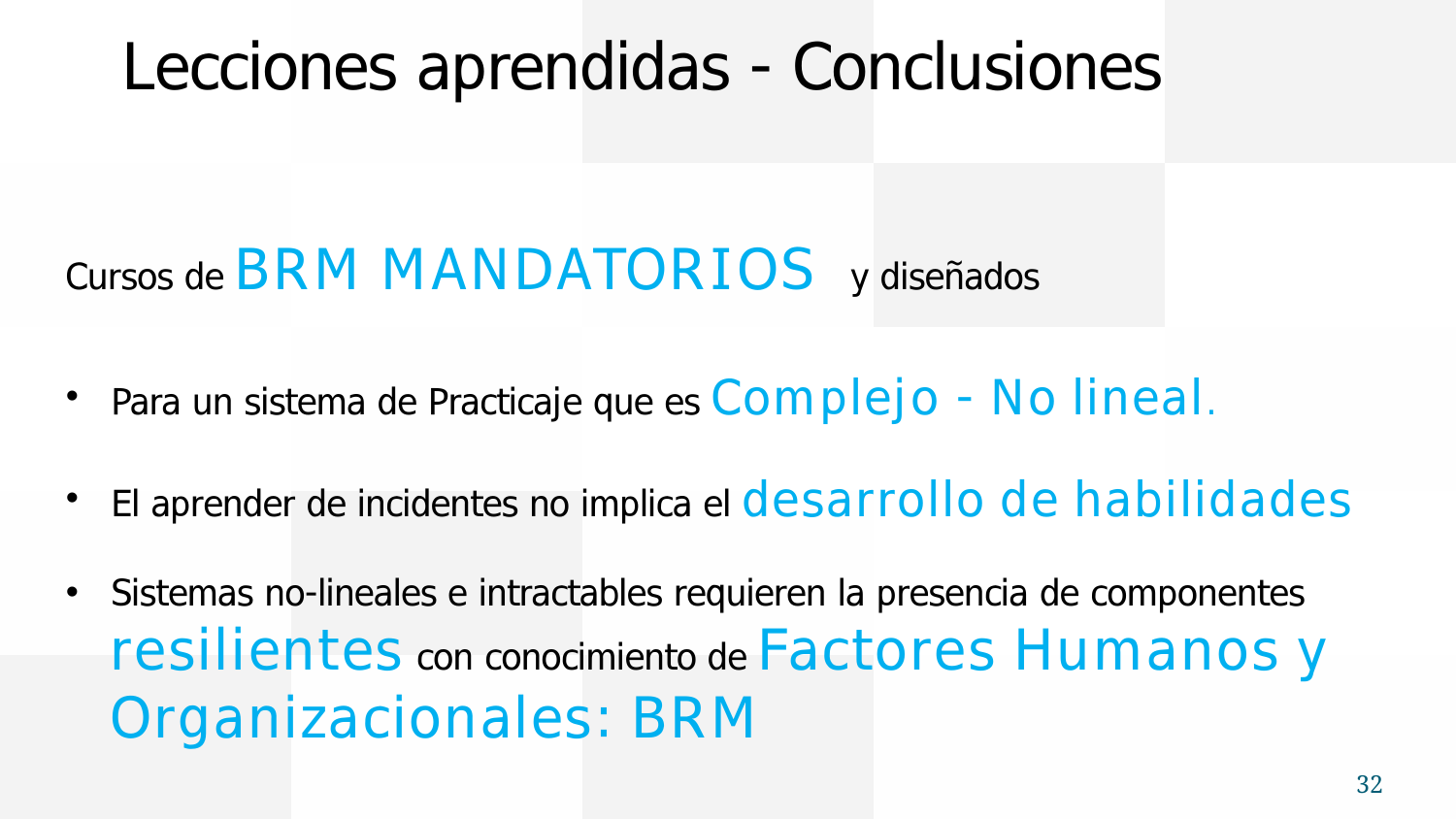

# Lecciones aprendidas - Conclusiones
Cursos de BRM MANDATORIOS  y diseñados

Para un sistema de Practicaje que es Complejo - No lineal.

El aprender de incidentes no implica el desarrollo de habilidades

Sistemas no-lineales e intractables requieren la presencia de componentes resilientes con conocimiento de Factores Humanos y Organizacionales: BRM
32